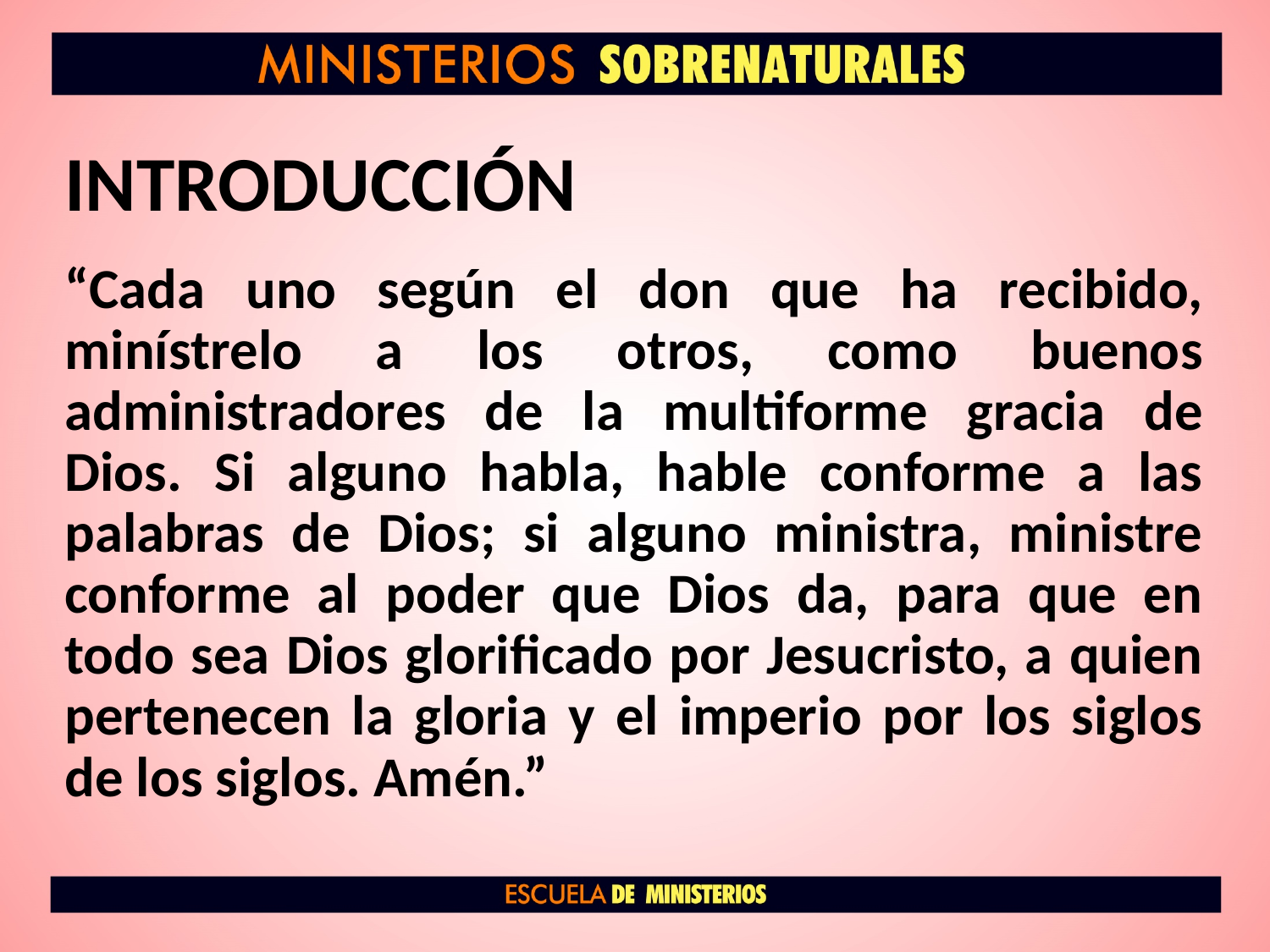

# INTRODUCCIÓN
“Cada uno según el don que ha recibido, minístrelo a los otros, como buenos administradores de la multiforme gracia de Dios. Si alguno habla, hable conforme a las palabras de Dios; si alguno ministra, ministre conforme al poder que Dios da, para que en todo sea Dios glorificado por Jesucristo, a quien pertenecen la gloria y el imperio por los siglos de los siglos. Amén.”